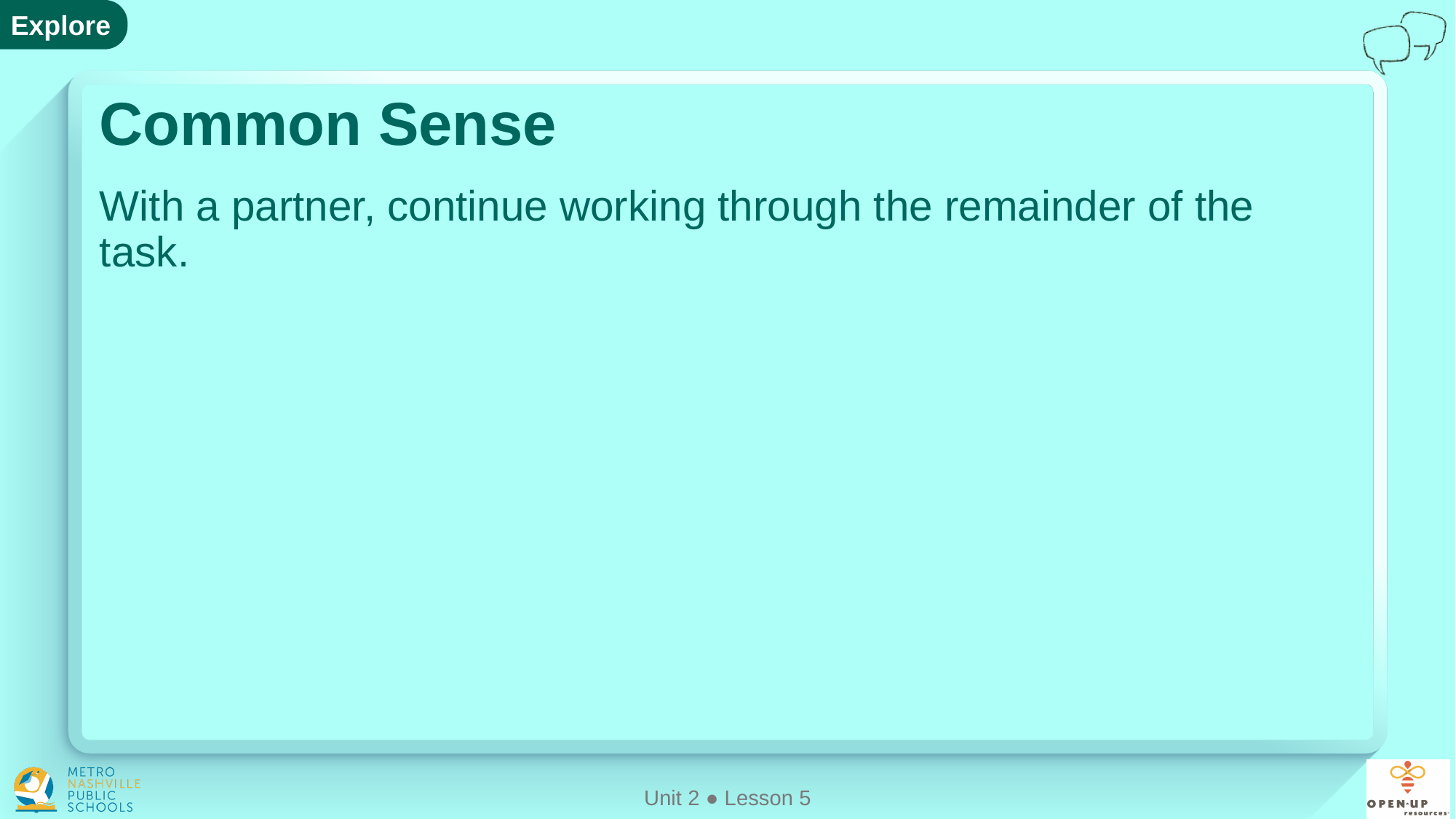

# Common Sense
With a partner, continue working through the remainder of the task.
Unit 2 ● Lesson 5